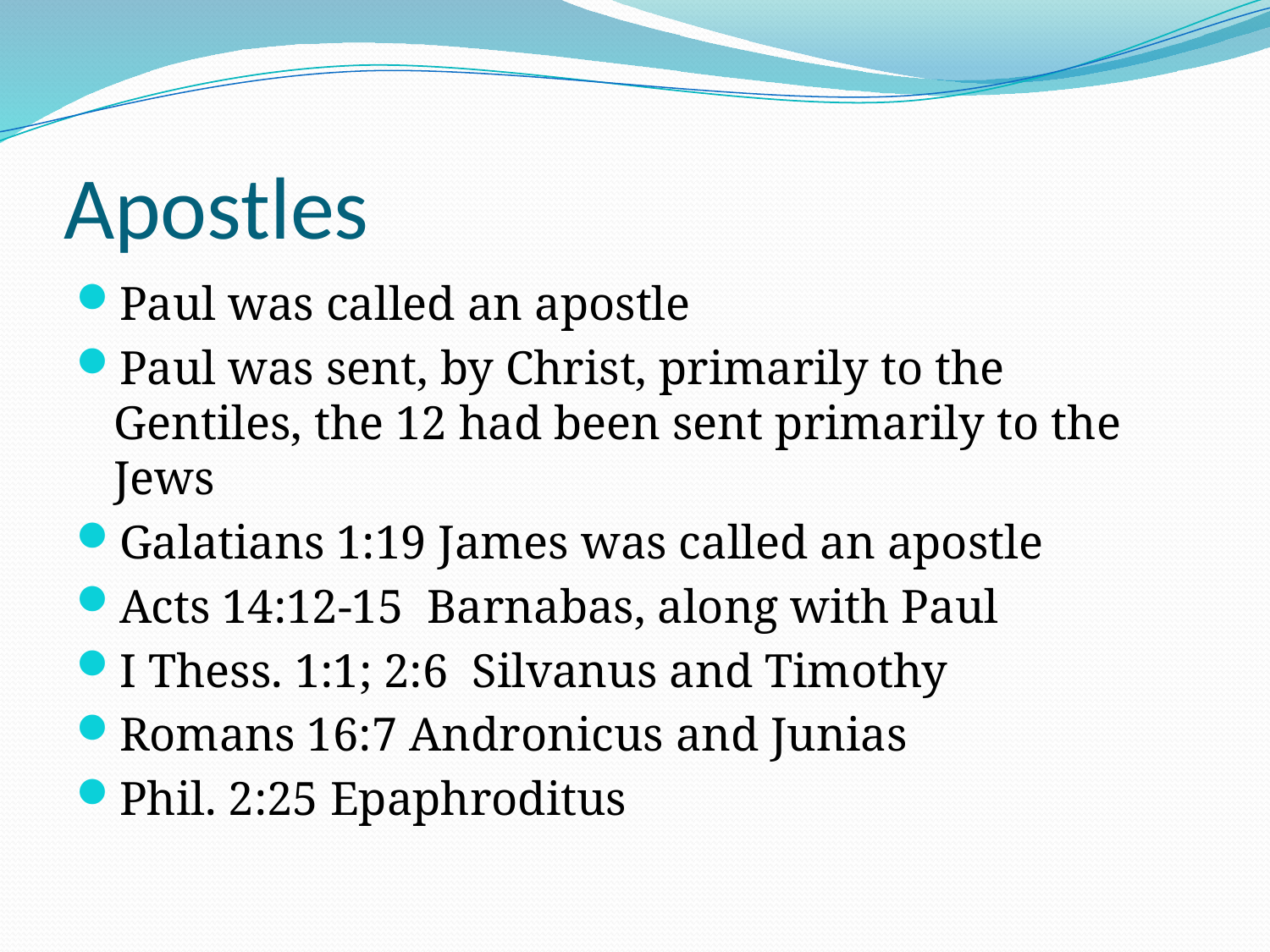

# Apostles
Paul was called an apostle
Paul was sent, by Christ, primarily to the Gentiles, the 12 had been sent primarily to the Jews
Galatians 1:19 James was called an apostle
Acts 14:12-15  Barnabas, along with Paul
I Thess. 1:1; 2:6  Silvanus and Timothy
Romans 16:7 Andronicus and Junias
Phil. 2:25 Epaphroditus